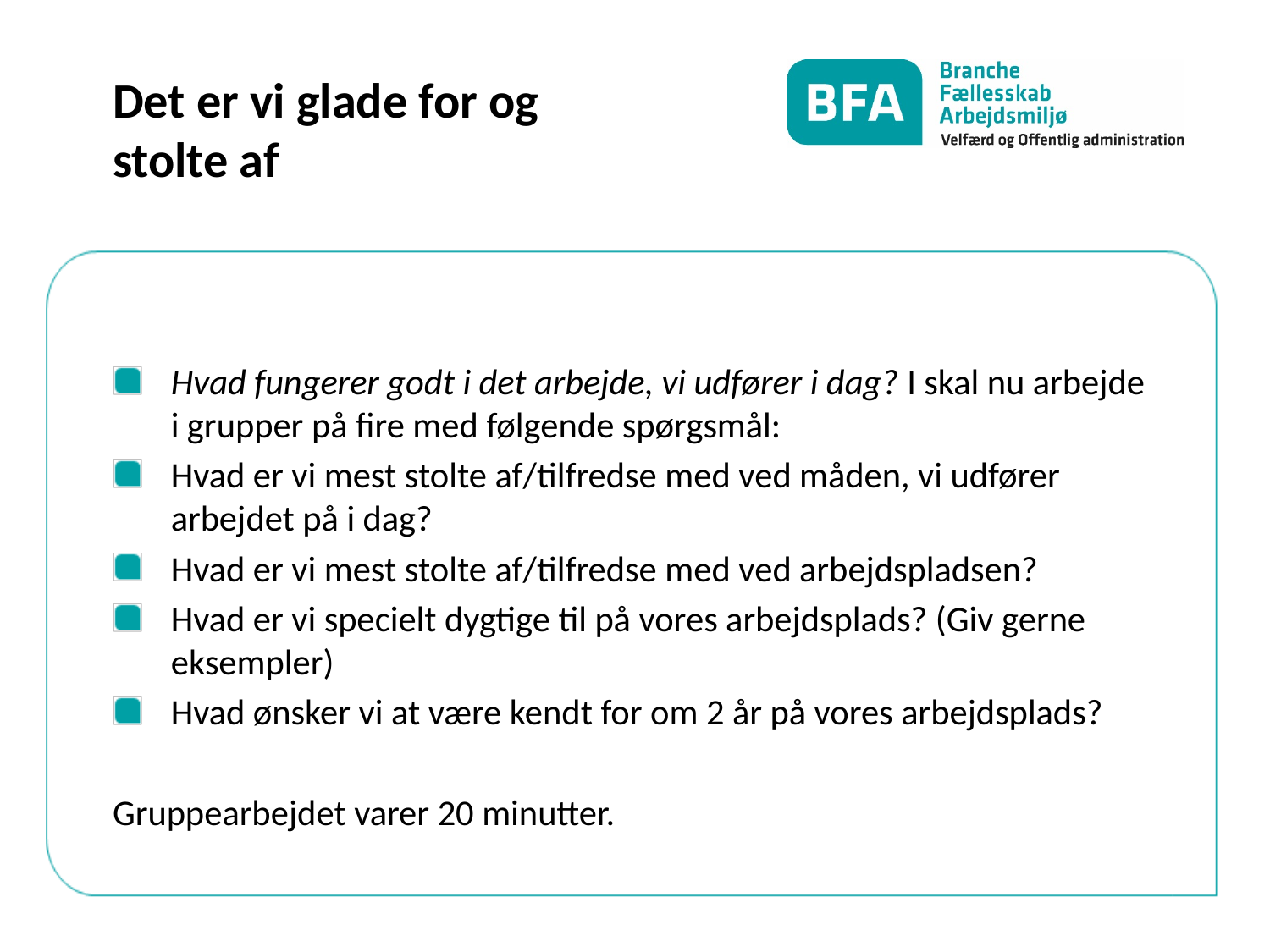

# Det er vi glade for og stolte af

Hvad fungerer godt i det arbejde, vi udfører i dag? I skal nu arbejde i grupper på fire med følgende spørgsmål:
Hvad er vi mest stolte af/tilfredse med ved måden, vi udfører arbejdet på i dag?
Hvad er vi mest stolte af/tilfredse med ved arbejdspladsen?
Hvad er vi specielt dygtige til på vores arbejdsplads? (Giv gerne eksempler)
Hvad ønsker vi at være kendt for om 2 år på vores arbejdsplads?

Gruppearbejdet varer 20 minutter.